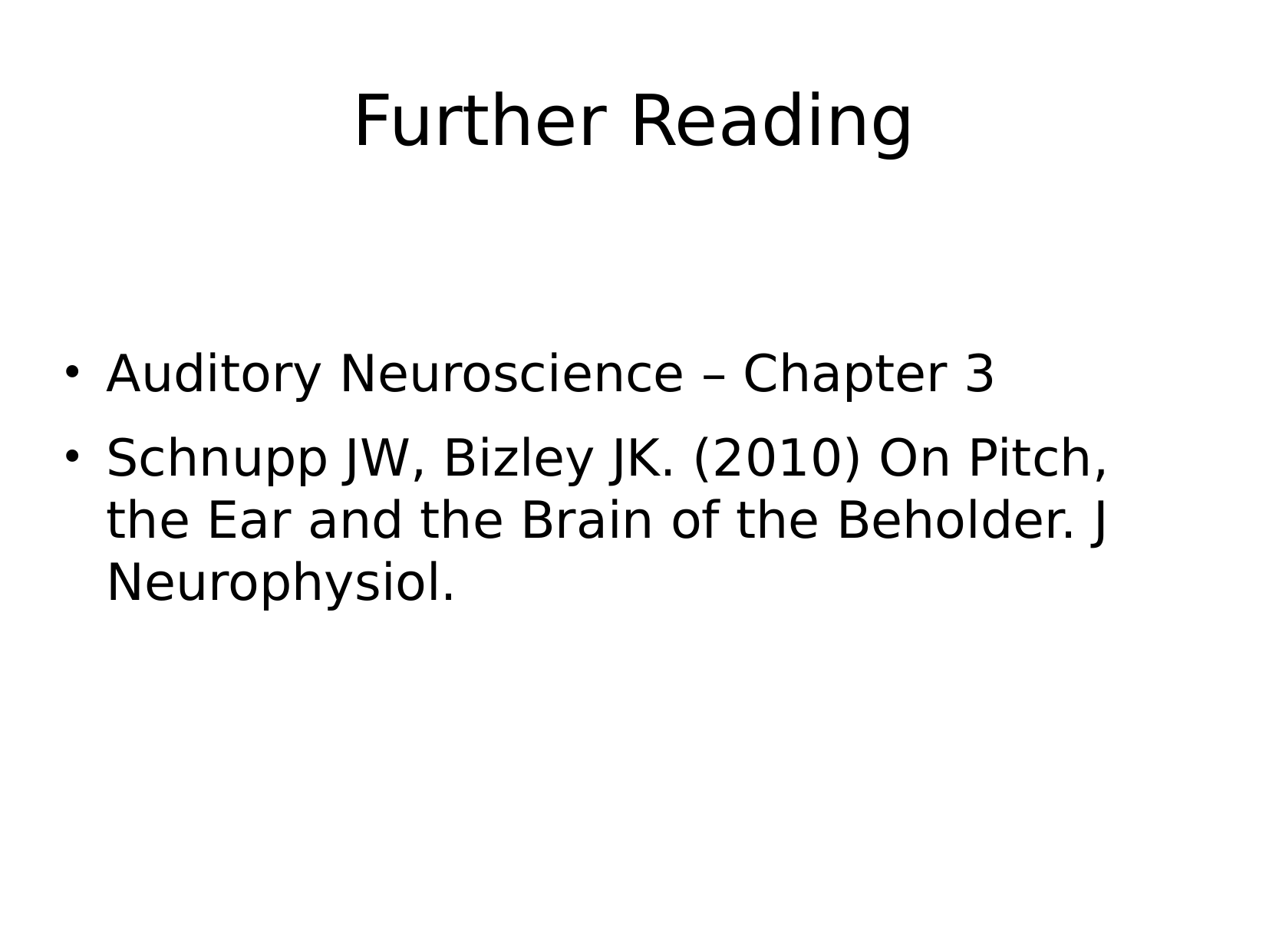

# Further Reading
Auditory Neuroscience – Chapter 3
Schnupp JW, Bizley JK. (2010) On Pitch, the Ear and the Brain of the Beholder. J Neurophysiol.